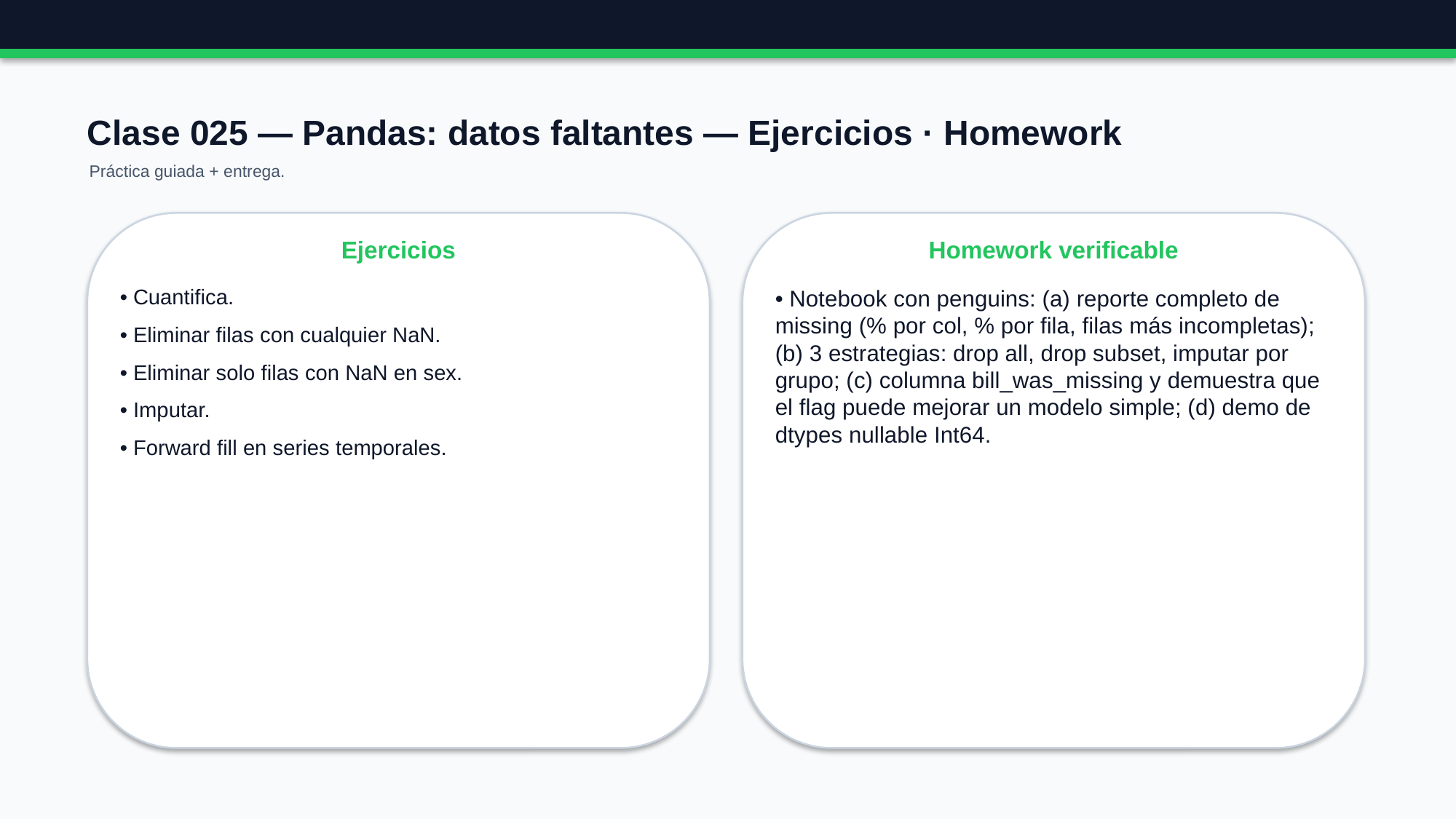

Clase 025 — Pandas: datos faltantes — Ejercicios · Homework
Práctica guiada + entrega.

Ejercicios
Homework verificable
• Cuantifica.
• Eliminar filas con cualquier NaN.
• Eliminar solo filas con NaN en sex.
• Imputar.
• Forward fill en series temporales.
• Notebook con penguins: (a) reporte completo de missing (% por col, % por fila, filas más incompletas); (b) 3 estrategias: drop all, drop subset, imputar por grupo; (c) columna bill_was_missing y demuestra que el flag puede mejorar un modelo simple; (d) demo de dtypes nullable Int64.